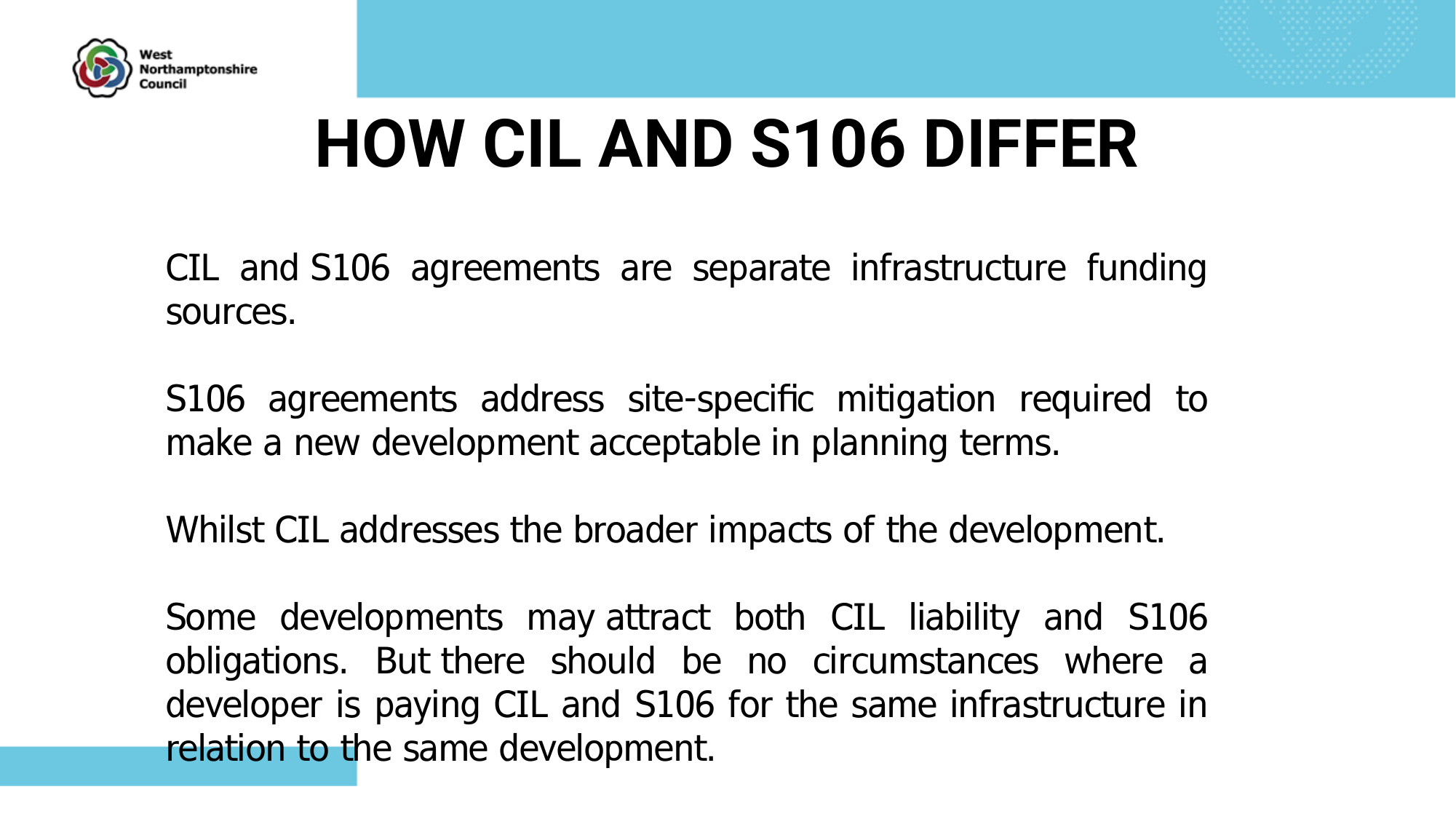

# HOW CIL AND S106 DIFFER
CIL and S106 agreements are separate infrastructure funding sources.

S106 agreements address site-specific mitigation required to make a new development acceptable in planning terms.

Whilst CIL addresses the broader impacts of the development.

Some developments may attract both CIL liability and S106 obligations. But there should be no circumstances where a developer is paying CIL and S106 for the same infrastructure in relation to the same development.